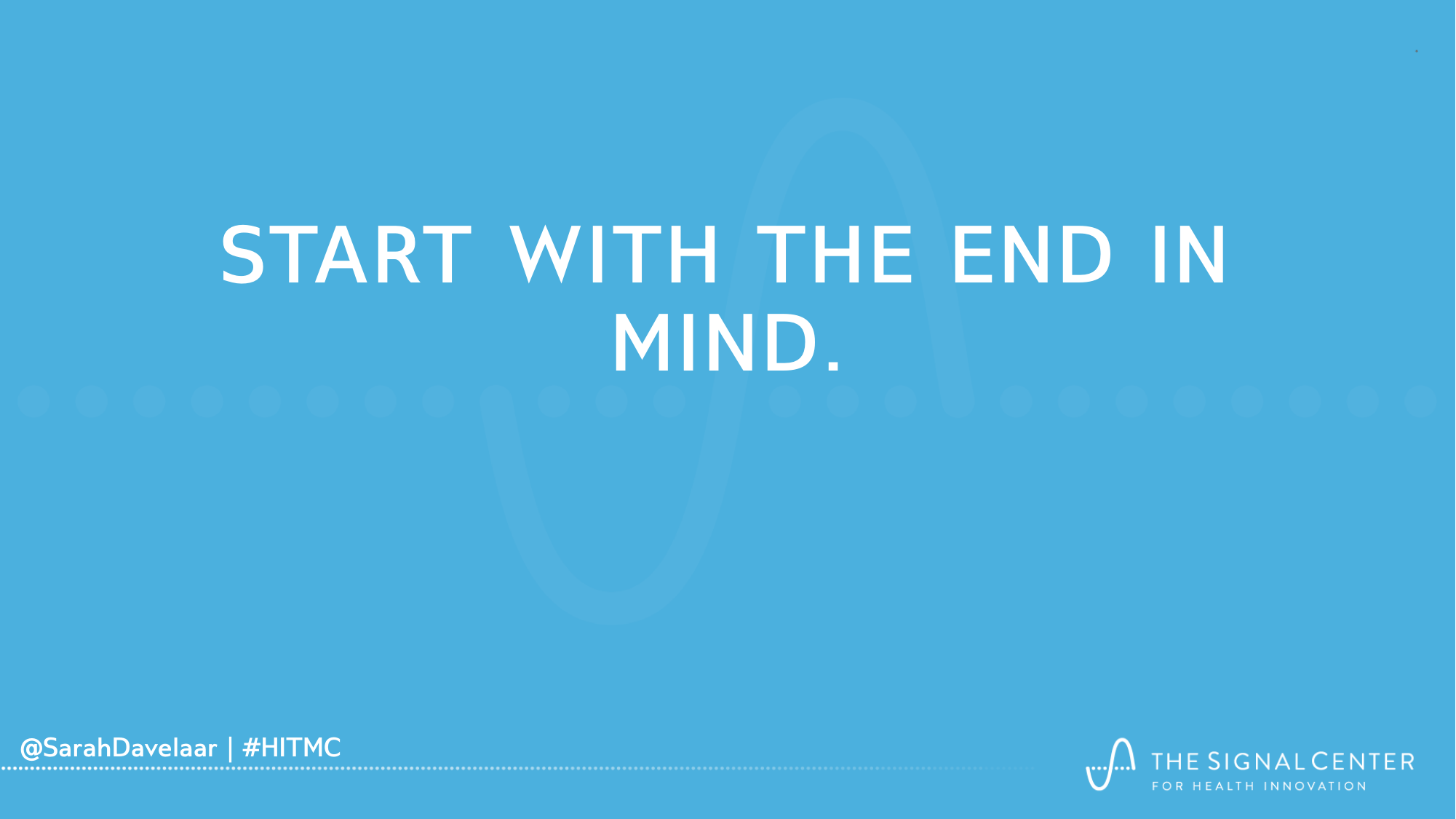

# Start with the end in mind.

@SarahDavelaar | #HITMC